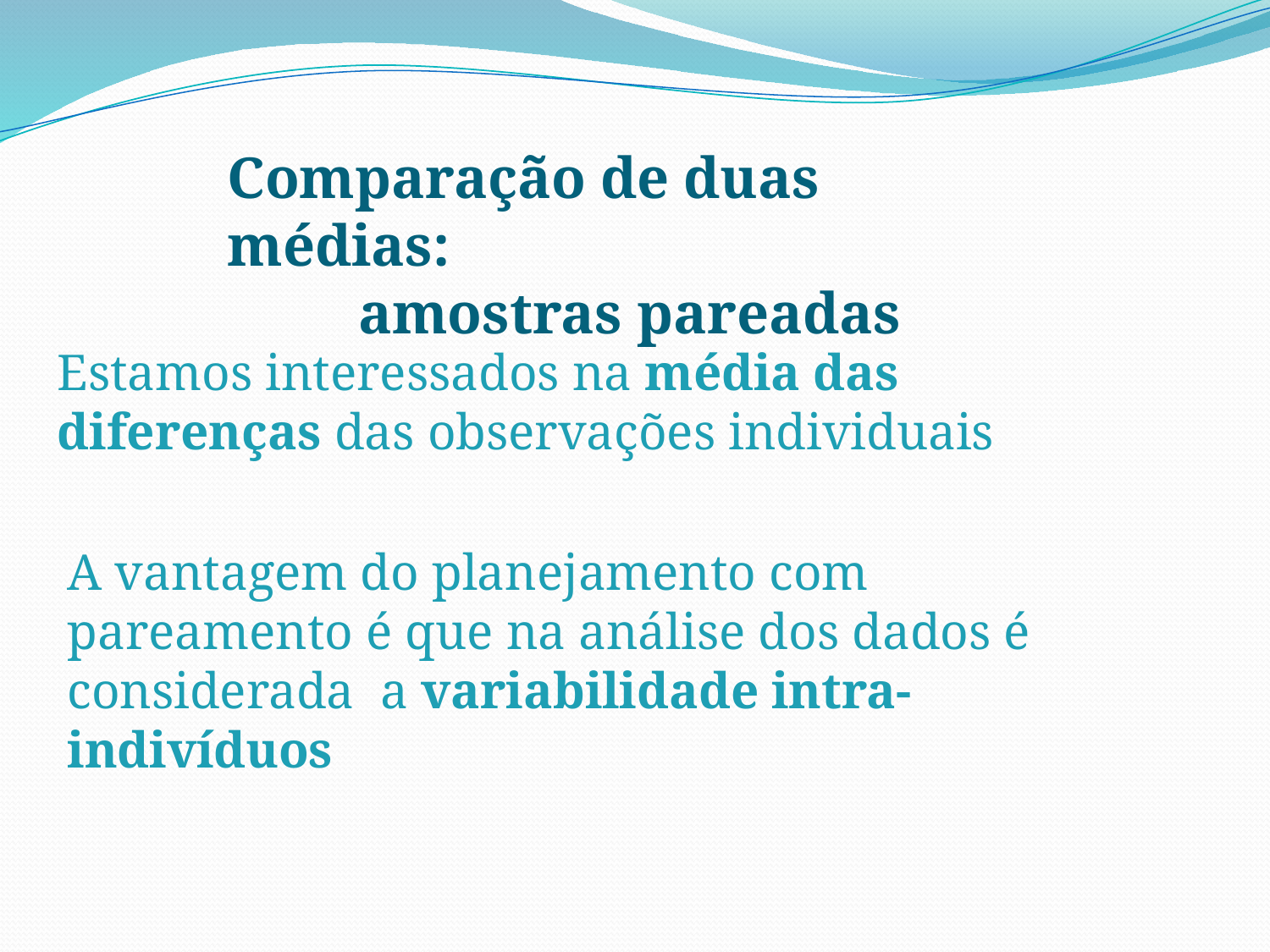

Comparação de duas médias:
amostras pareadas
Estamos interessados na média das diferenças das observações individuais
A vantagem do planejamento com  pareamento é que na análise dos dados é considerada  a variabilidade intra-indivíduos